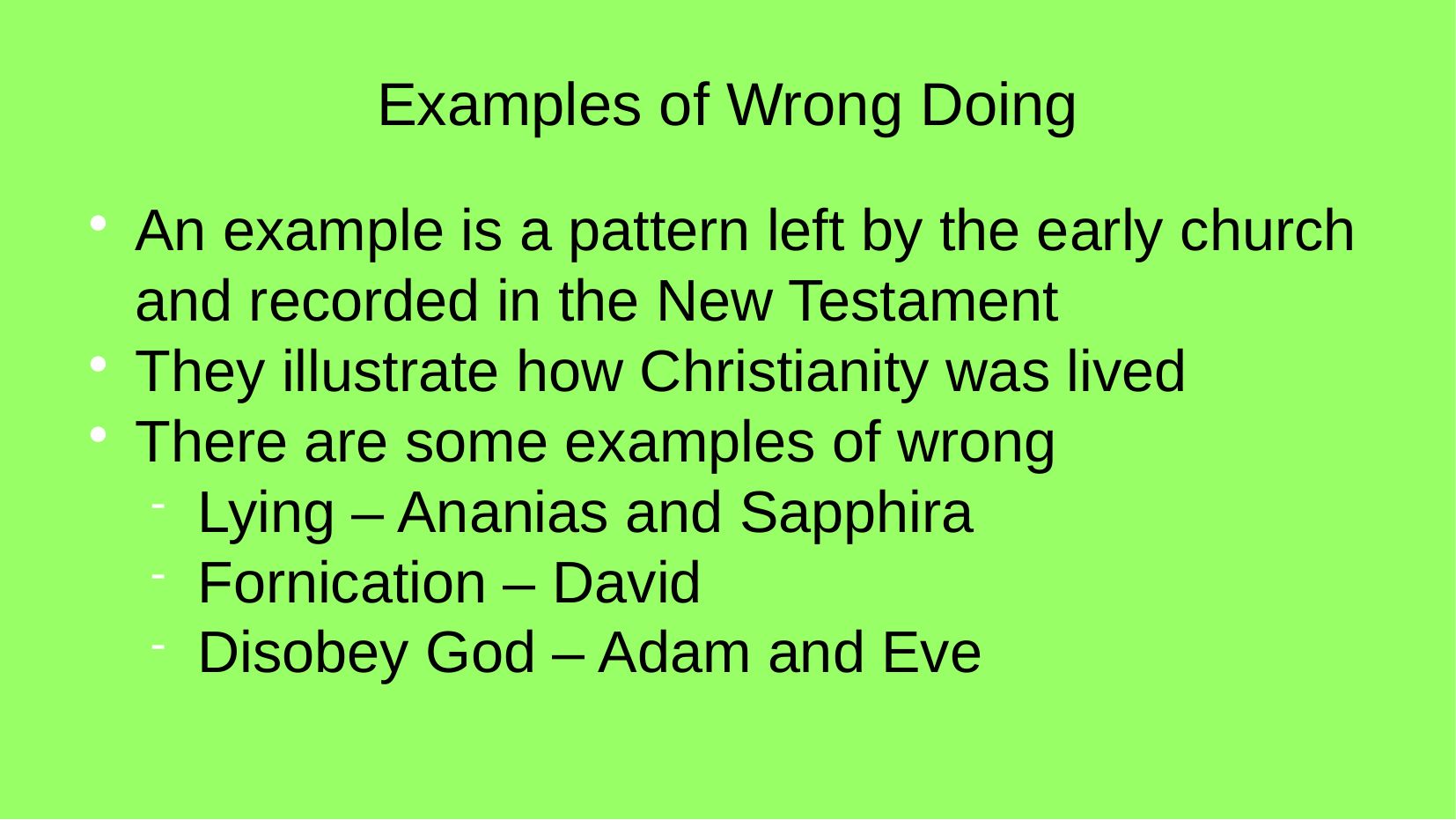

Examples of Wrong Doing
An example is a pattern left by the early church and recorded in the New Testament
They illustrate how Christianity was lived
There are some examples of wrong
Lying – Ananias and Sapphira
Fornication – David
Disobey God – Adam and Eve